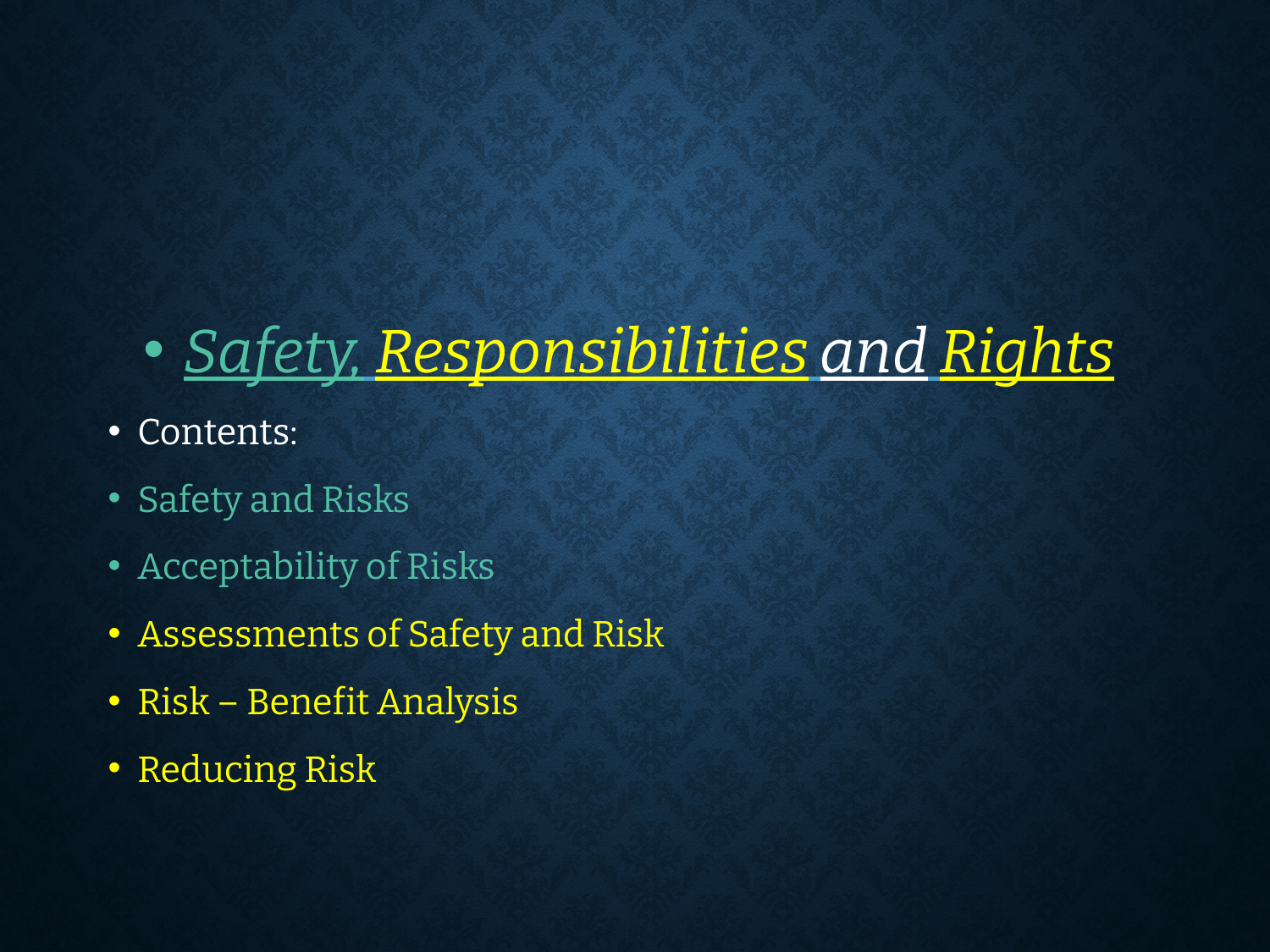

Safety, Responsibilities and Rights
Contents:
Safety and Risks
Acceptability of Risks
Assessments of Safety and Risk
Risk – Benefit Analysis
Reducing Risk